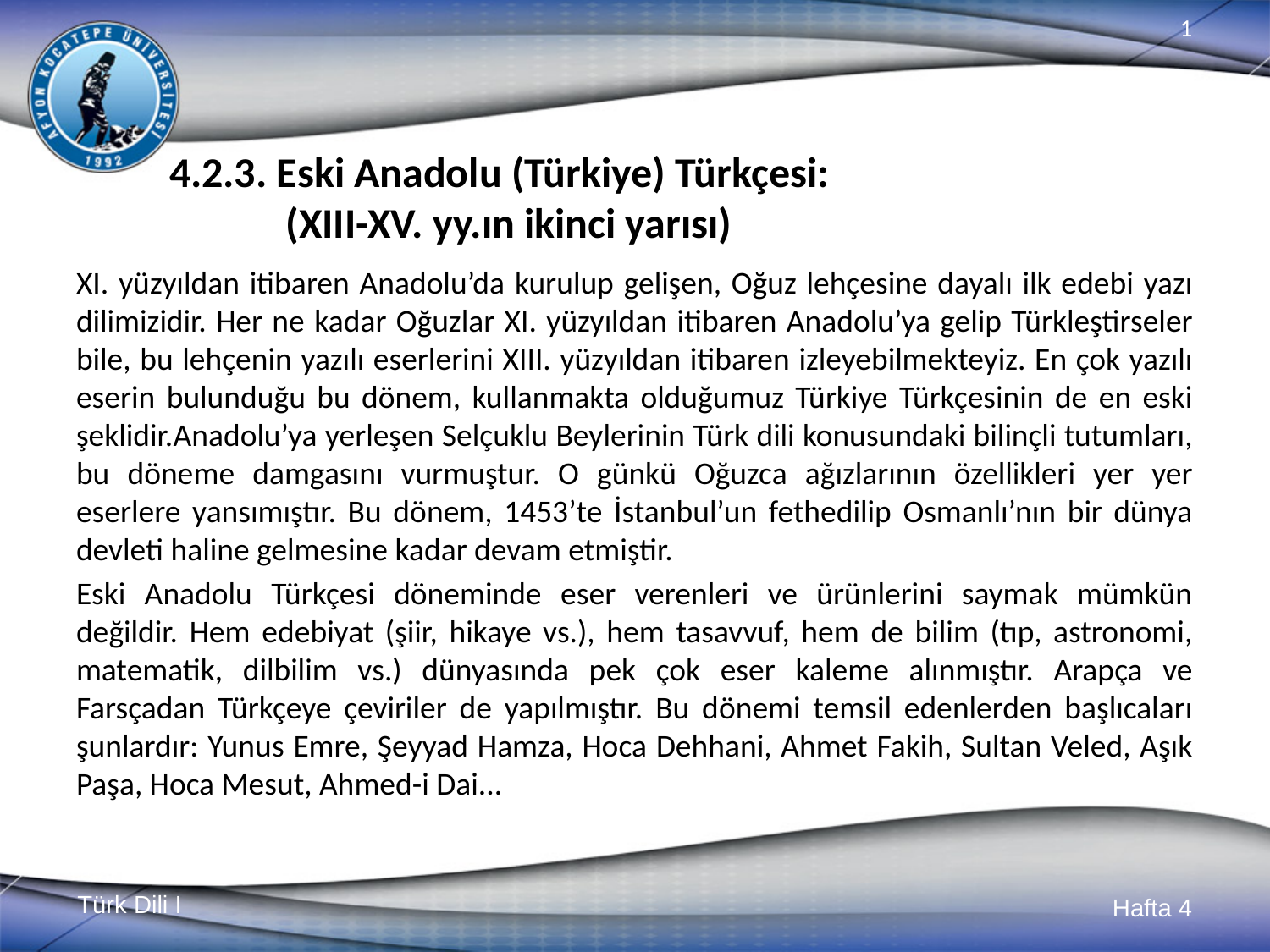

# 4.2.3. Eski Anadolu (Türkiye) Türkçesi: (XIII-XV. yy.ın ikinci yarısı)
XI. yüzyıldan itibaren Anadolu’da kurulup gelişen, Oğuz lehçesine dayalı ilk edebi yazı dilimizidir. Her ne kadar Oğuzlar XI. yüzyıldan itibaren Anadolu’ya gelip Türkleştirseler bile, bu lehçenin yazılı eserlerini XIII. yüzyıldan itibaren izleyebilmekteyiz. En çok yazılı eserin bulunduğu bu dönem, kullanmakta olduğumuz Türkiye Türkçesinin de en eski şeklidir.Anadolu’ya yerleşen Selçuklu Beylerinin Türk dili konusundaki bilinçli tutumları, bu döneme damgasını vurmuştur. O günkü Oğuzca ağızlarının özellikleri yer yer eserlere yansımıştır. Bu dönem, 1453’te İstanbul’un fethedilip Osmanlı’nın bir dünya devleti haline gelmesine kadar devam etmiştir.
Eski Anadolu Türkçesi döneminde eser verenleri ve ürünlerini saymak mümkün değildir. Hem edebiyat (şiir, hikaye vs.), hem tasavvuf, hem de bilim (tıp, astronomi, matematik, dilbilim vs.) dünyasında pek çok eser kaleme alınmıştır. Arapça ve Farsçadan Türkçeye çeviriler de yapılmıştır. Bu dönemi temsil edenlerden başlıcaları şunlardır: Yunus Emre, Şeyyad Hamza, Hoca Dehhani, Ahmet Fakih, Sultan Veled, Aşık Paşa, Hoca Mesut, Ahmed-i Dai...